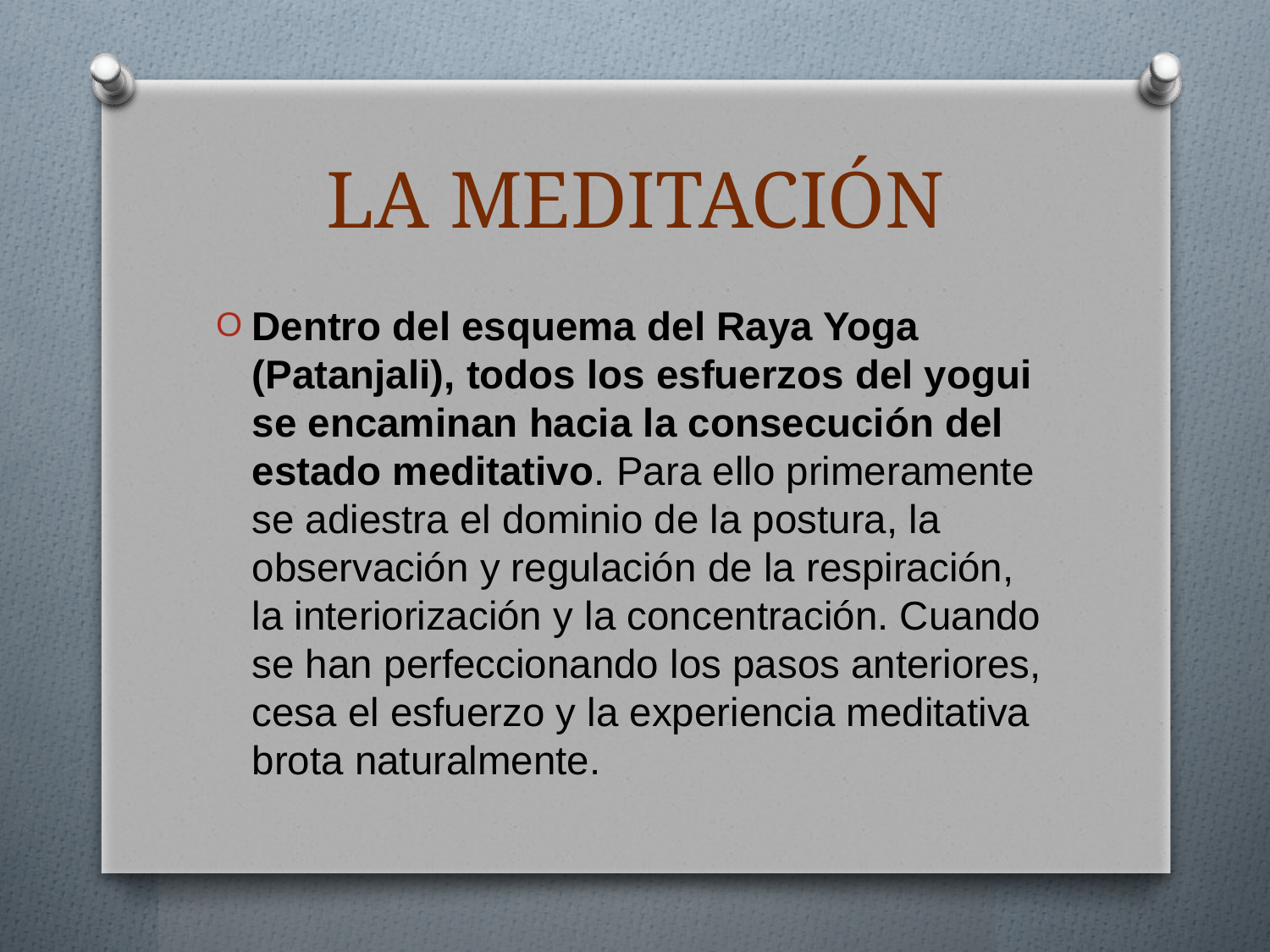

# LA MEDITACIÓN
Dentro del esquema del Raya Yoga (Patanjali), todos los esfuerzos del yogui se encaminan hacia la consecución del estado meditativo. Para ello primeramente se adiestra el dominio de la postura, la observación y regulación de la respiración, la interiorización y la concentración. Cuando se han perfeccionando los pasos anteriores, cesa el esfuerzo y la experiencia meditativa brota naturalmente.